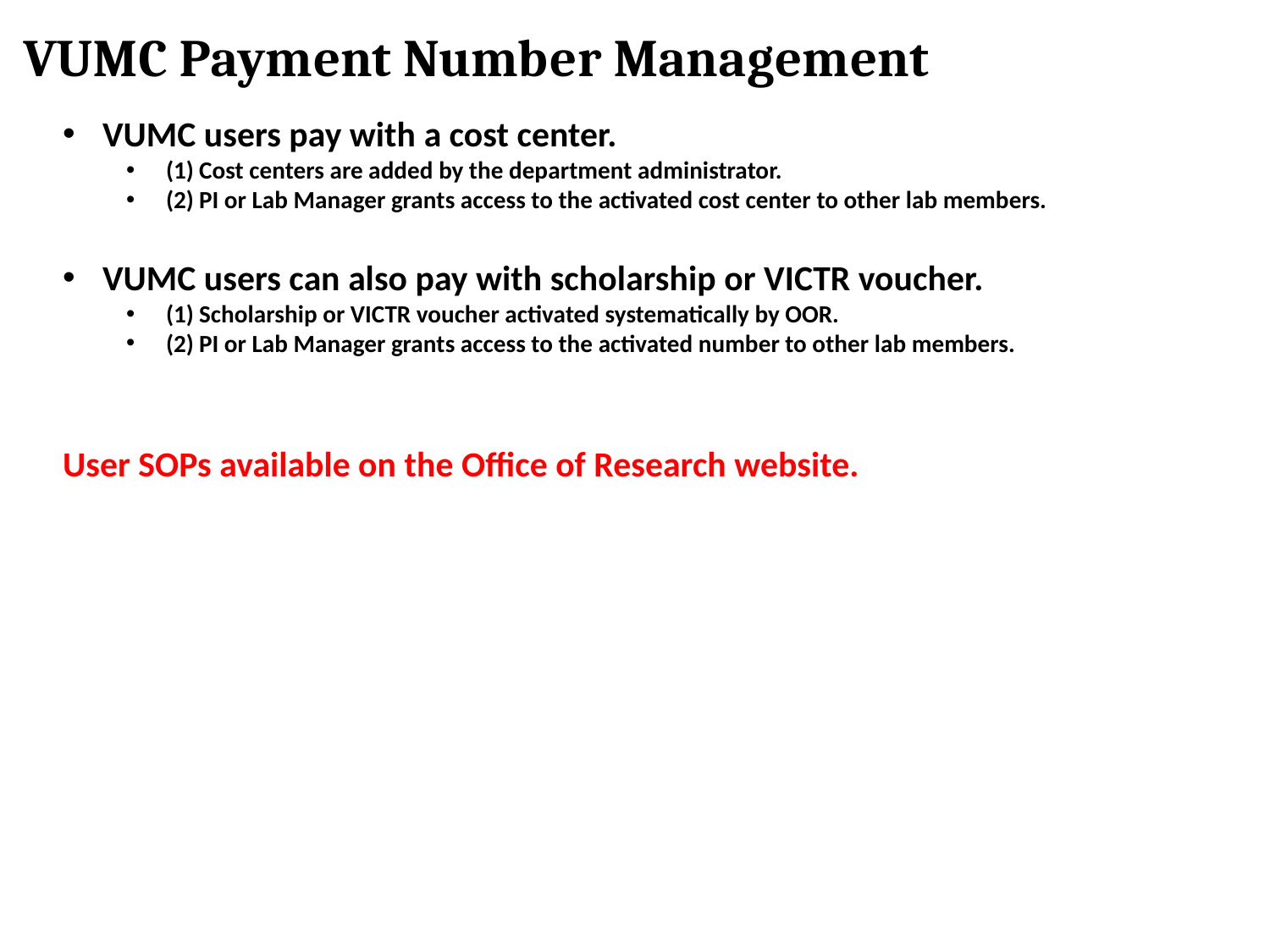

# VUMC Payment Number Management
VUMC users pay with a cost center.
(1) Cost centers are added by the department administrator.
(2) PI or Lab Manager grants access to the activated cost center to other lab members.

VUMC users can also pay with scholarship or VICTR voucher.
(1) Scholarship or VICTR voucher activated systematically by OOR.
(2) PI or Lab Manager grants access to the activated number to other lab members.

User SOPs available on the Office of Research website.